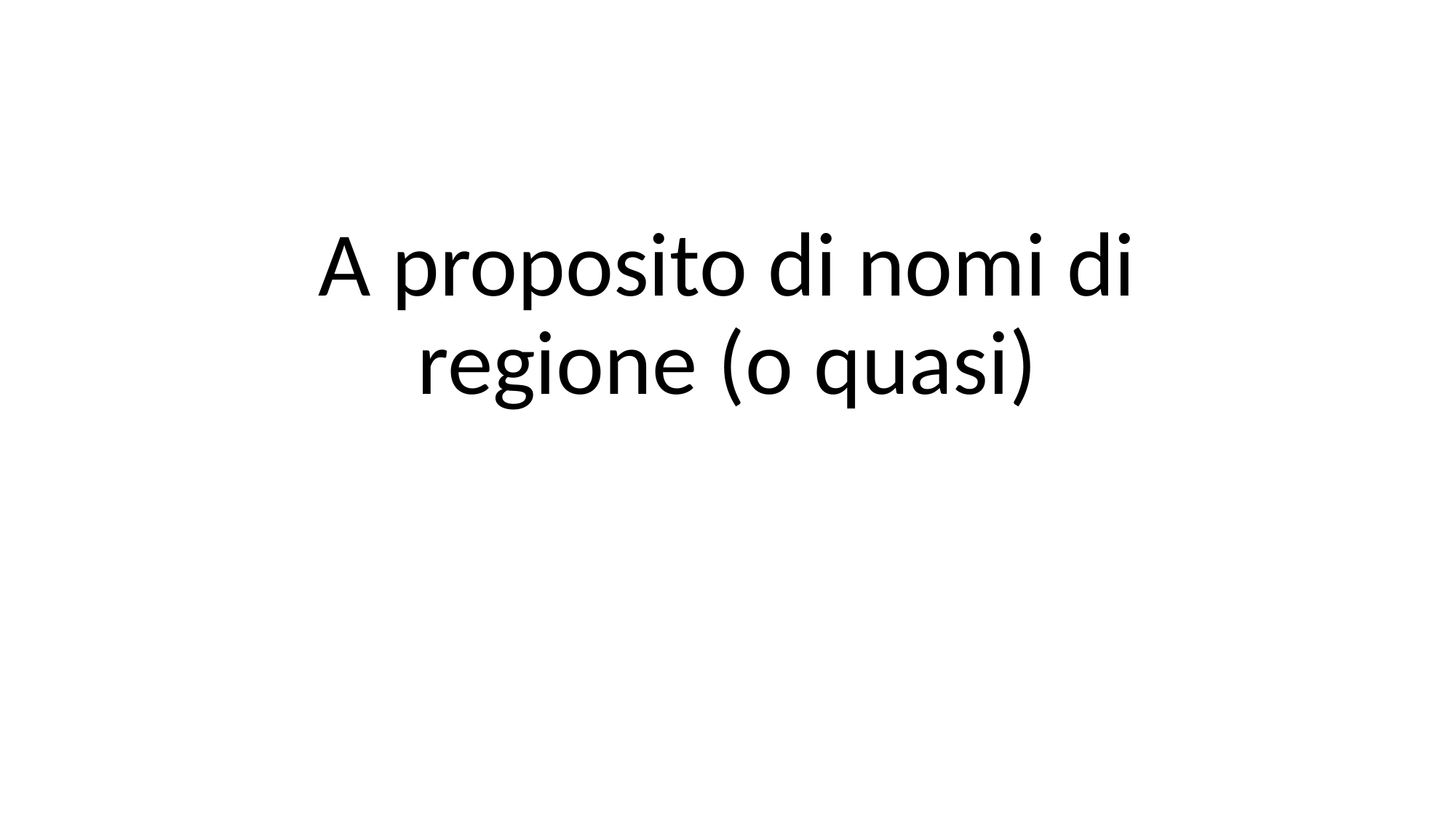

# A proposito di nomi di regione (o quasi)